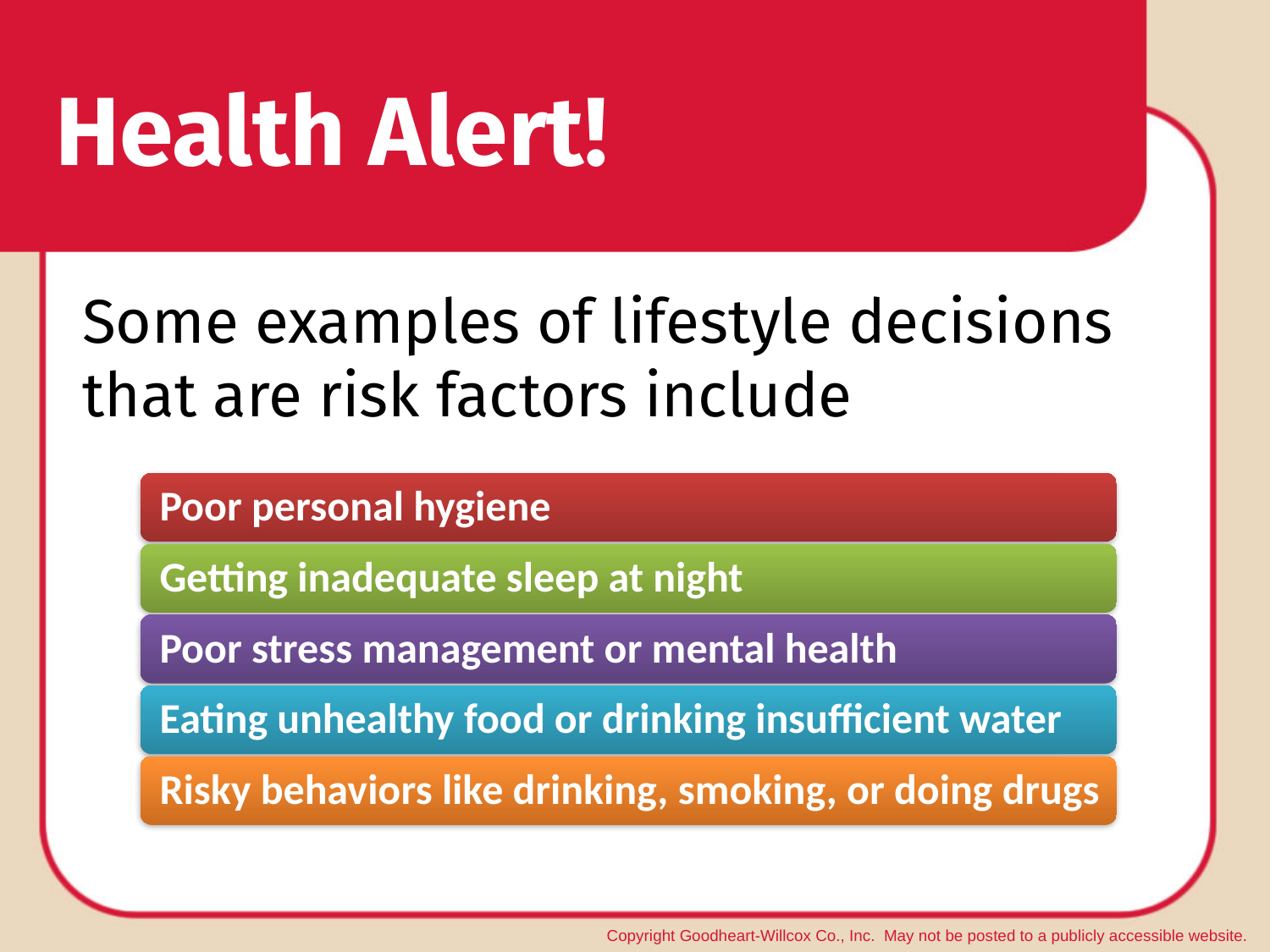

# Health Alert!
Some examples of lifestyle decisions that are risk factors include
Poor personal hygiene
Getting inadequate sleep at night
Poor stress management or mental health
Eating unhealthy food or drinking insufficient water
Risky behaviors like drinking, smoking, or doing drugs